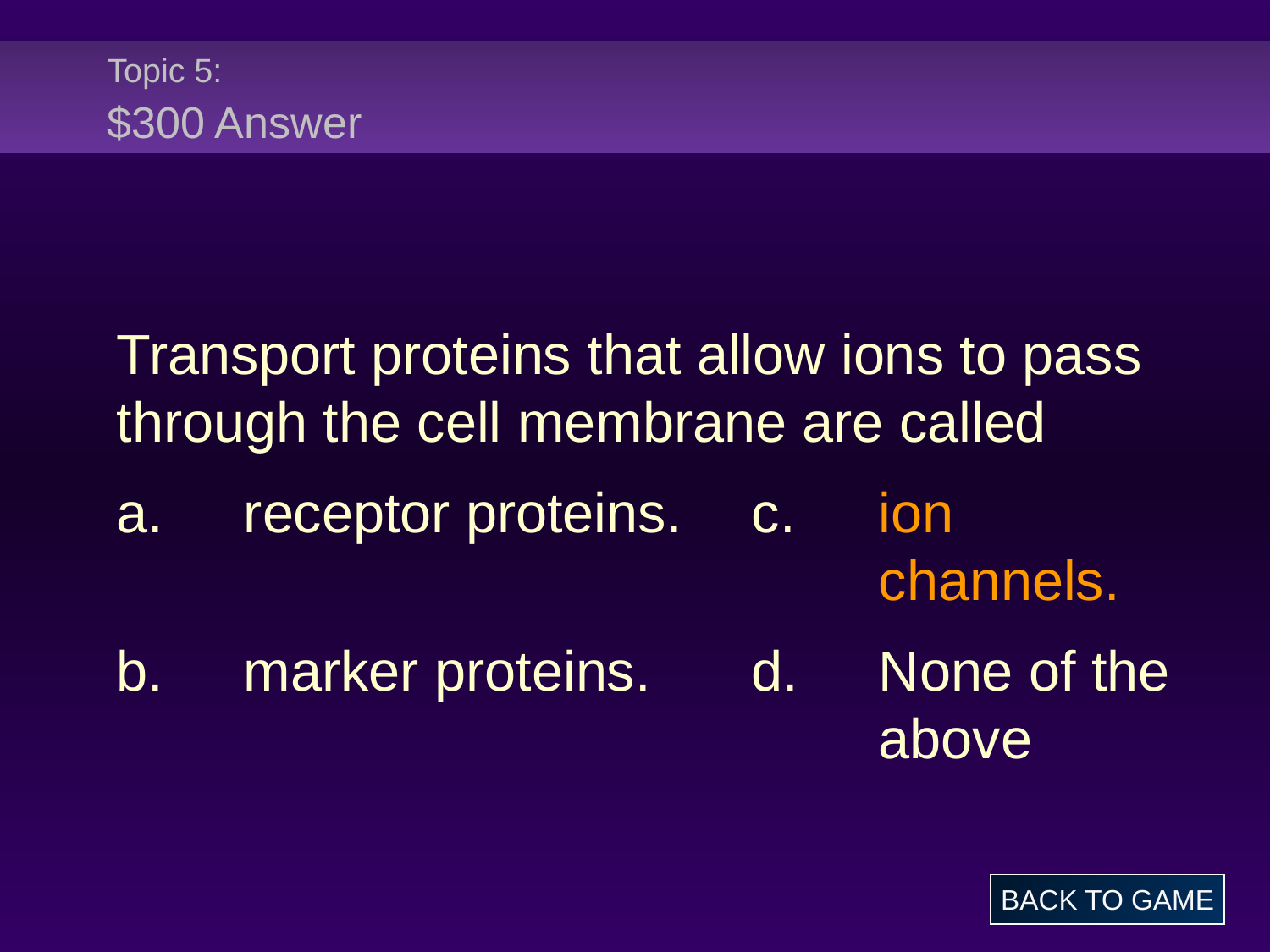

# Topic 5: $300 Answer
Transport proteins that allow ions to pass through the cell membrane are called
a.	receptor proteins.	c.	ion 								channels.
b.	marker proteins.	d.	None of the 						above
BACK TO GAME